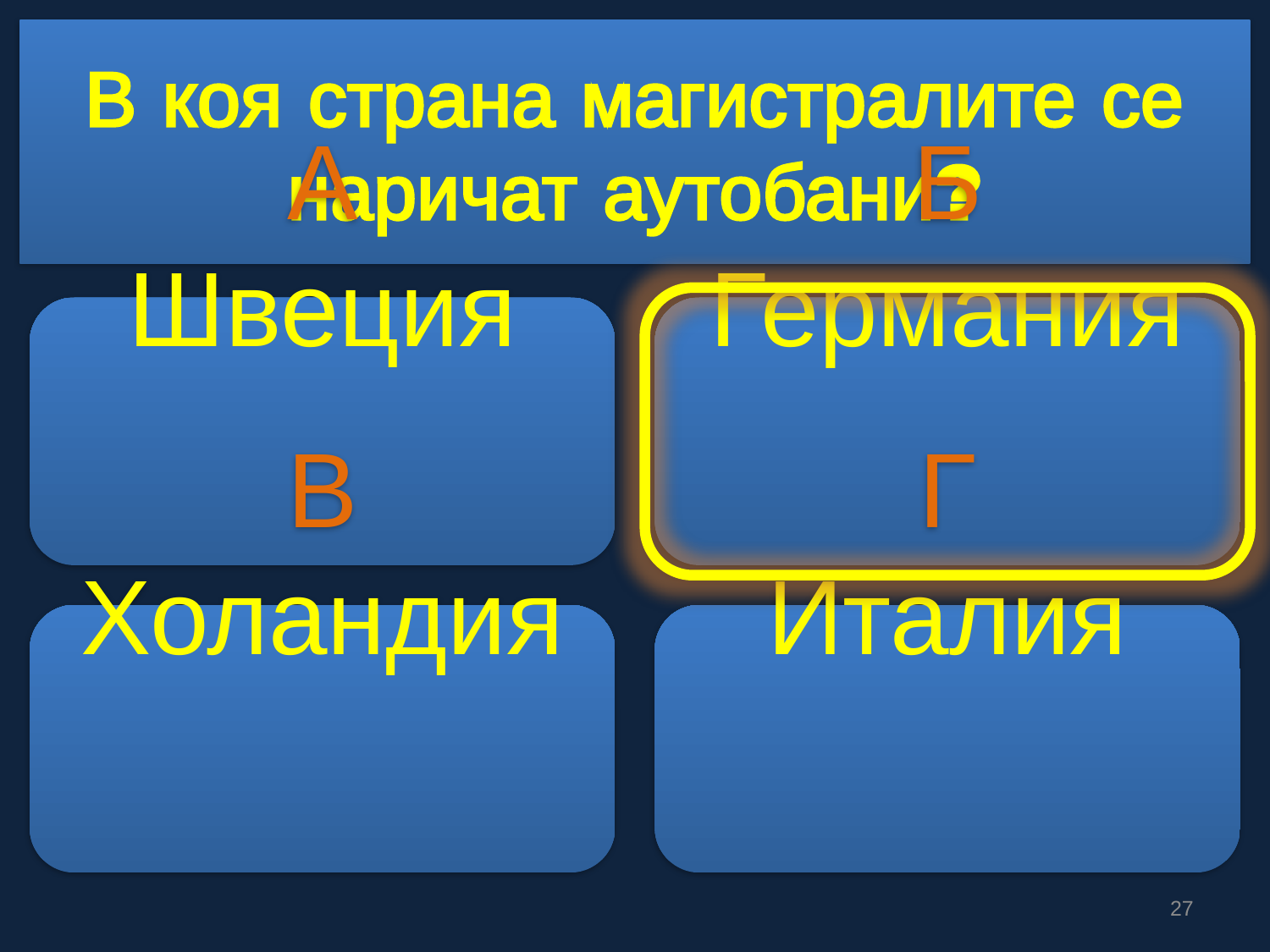

# В коя страна магистралите се наричат аутобани?

А
Швеция

Б
Германия

В
Холандия

Г
Италия

27